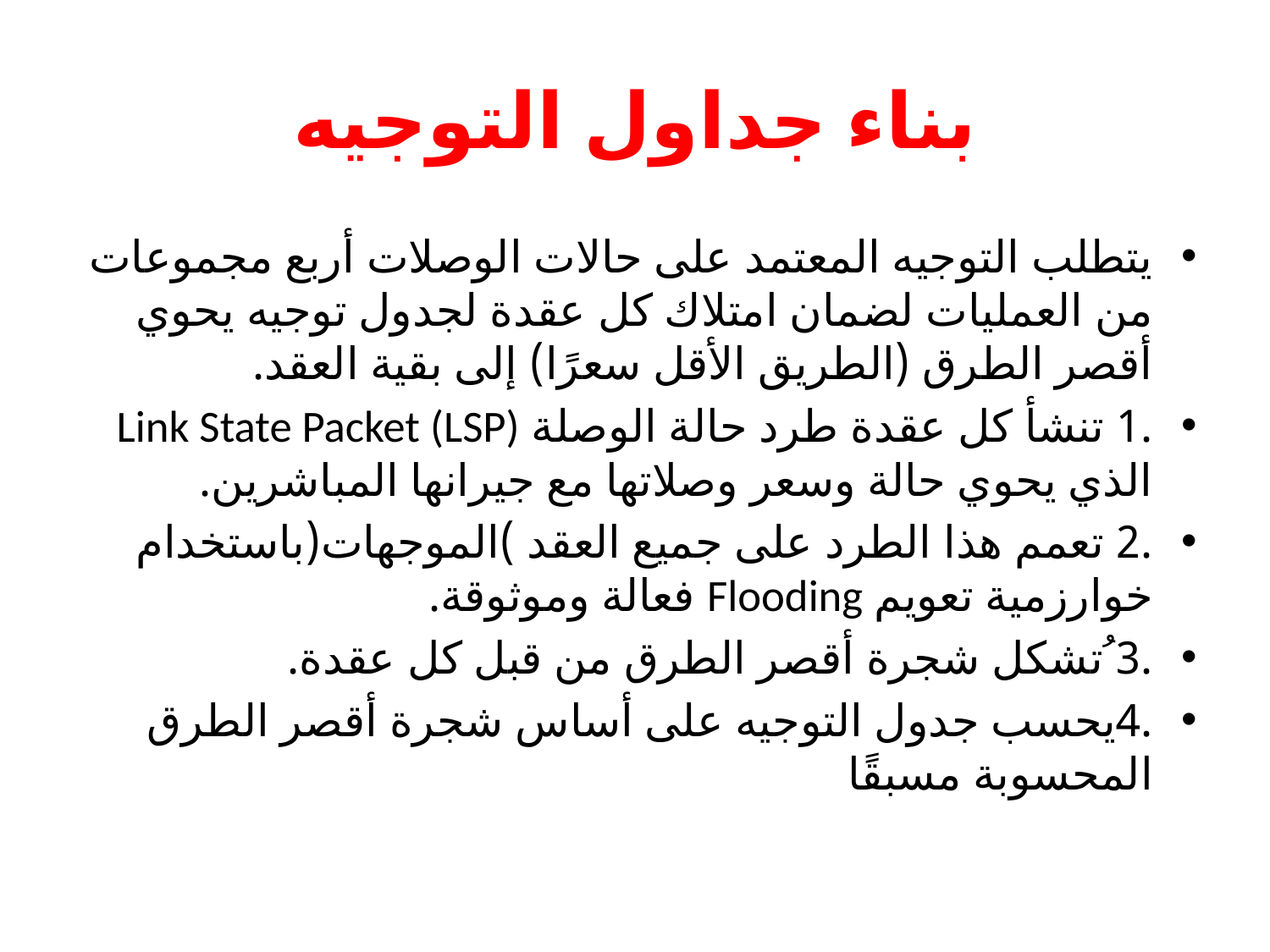

# بناء جداول التوجيه
يتطلب التوجيه المعتمد على حالات الوصلات أربع مجموعات من العمليات لضمان امتلاك كل عقدة لجدول توجيه يحوي أقصر الطرق (الطريق الأقل سعرًا) إلى بقية العقد.
.1 تنشأ كل عقدة طرد حالة الوصلة Link State Packet (LSP) الذي يحوي حالة وسعر وصلاتها مع جيرانها المباشرين.
.2 تعمم هذا الطرد على جميع العقد )الموجهات(باستخدام خوارزمية تعويم Flooding فعالة وموثوقة.
.3 ُتشكل شجرة أقصر الطرق من قبل كل عقدة.
.4يحسب جدول التوجيه على أساس شجرة أقصر الطرق المحسوبة مسبقًا